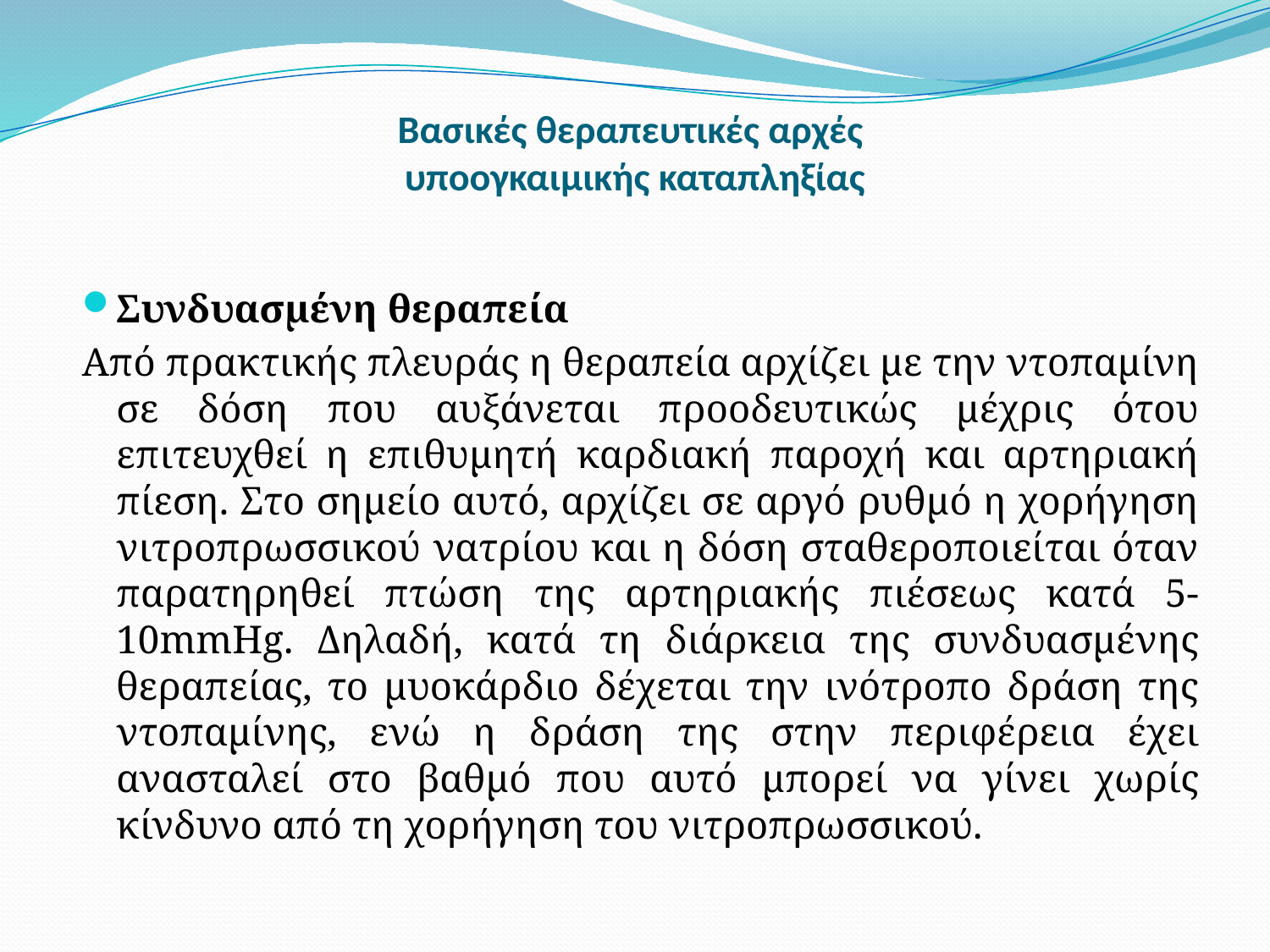

# Βασικές θεραπευτικές αρχές υποογκαιμικής καταπληξίας
Συνδυασμένη θεραπεία
Από πρακτικής πλευράς η θεραπεία αρχίζει με την ντοπαμίνη σε δόση που αυξάνεται προοδευτικώς μέχρις ότου επιτευχθεί η επιθυμητή καρδιακή παροχή και αρτηριακή πίεση. Στο σημείο αυτό, αρχίζει σε αργό ρυθμό η χορήγηση νιτροπρωσσικού νατρίου και η δόση σταθεροποιείται όταν παρατηρηθεί πτώση της αρτηριακής πιέσεως κατά 5-10mmHg. Δηλαδή, κατά τη διάρκεια της συνδυασμένης θεραπείας, το μυοκάρδιο δέχεται την ινότροπο δράση της ντοπαμίνης, ενώ η δράση της στην περιφέρεια έχει ανασταλεί στο βαθμό που αυτό μπορεί να γίνει χωρίς κίνδυνο από τη χορήγηση του νιτροπρωσσικού.